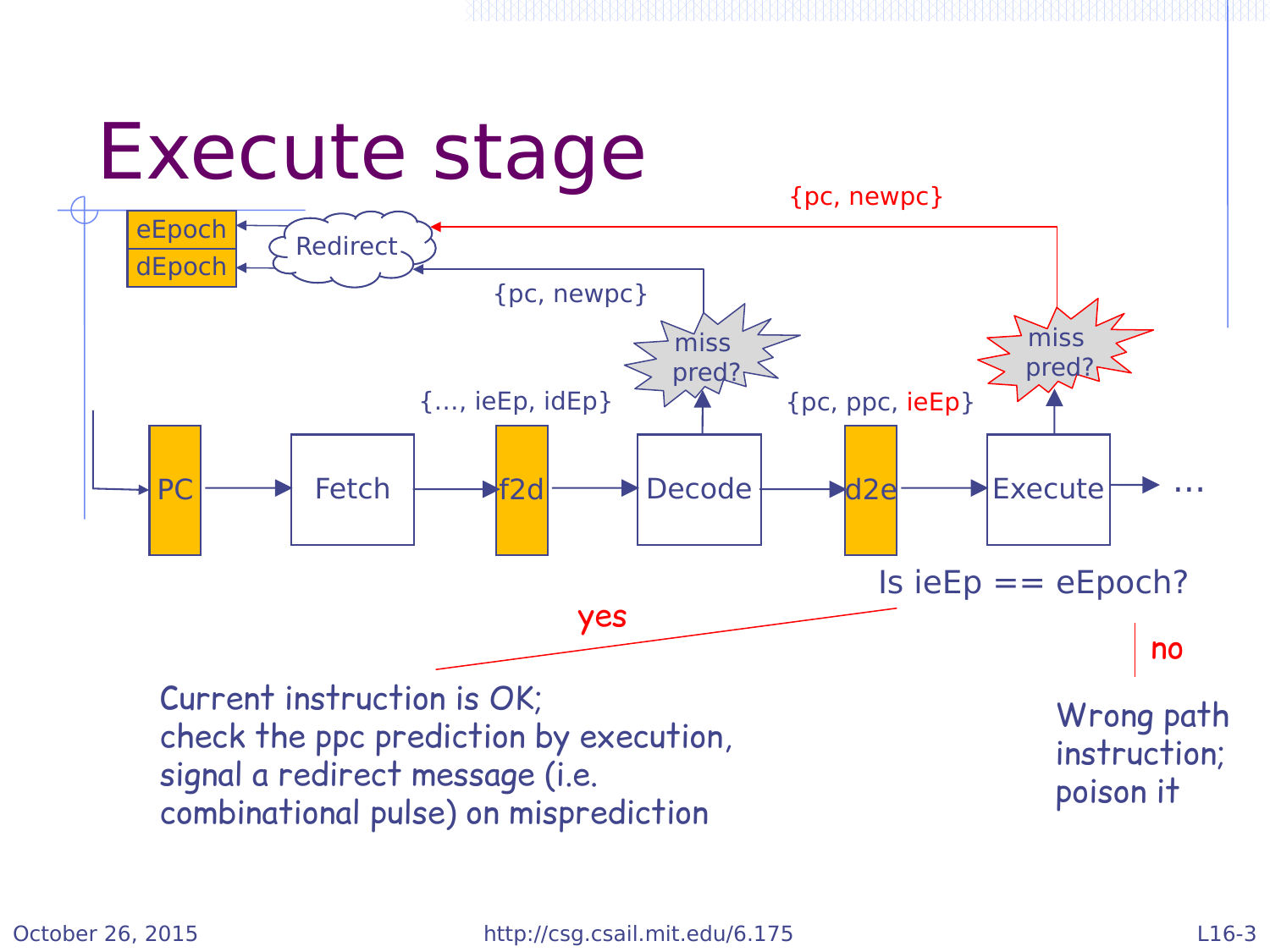

# Execute stage
{pc, newpc}
eEpoch
Redirect

dEpoch

{pc, newpc}

miss
pred?

miss
pred?
{…, ieEp, idEp}
{pc, ppc, ieEp}

d2e
Execute

PC
Fetch

f2d
Decode

...

Is ieEp == eEpoch?
yes
no
Current instruction is OK;
check the ppc prediction by execution, signal a redirect message (i.e. combinational pulse) on misprediction
Wrong path instruction;
poison it
October 26, 2015
http://csg.csail.mit.edu/6.175
L16-3